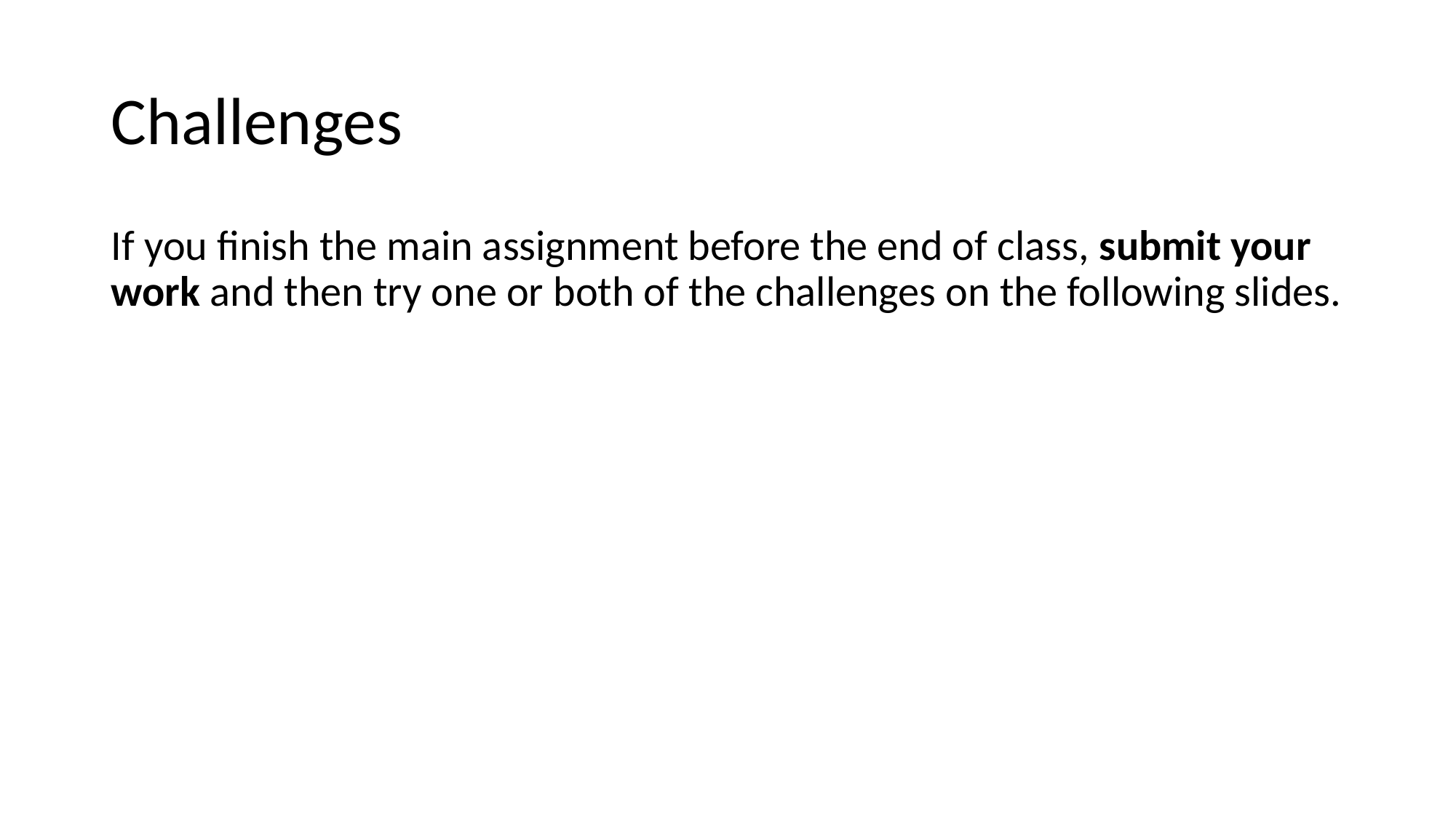

# Challenges
If you finish the main assignment before the end of class, submit your work and then try one or both of the challenges on the following slides.